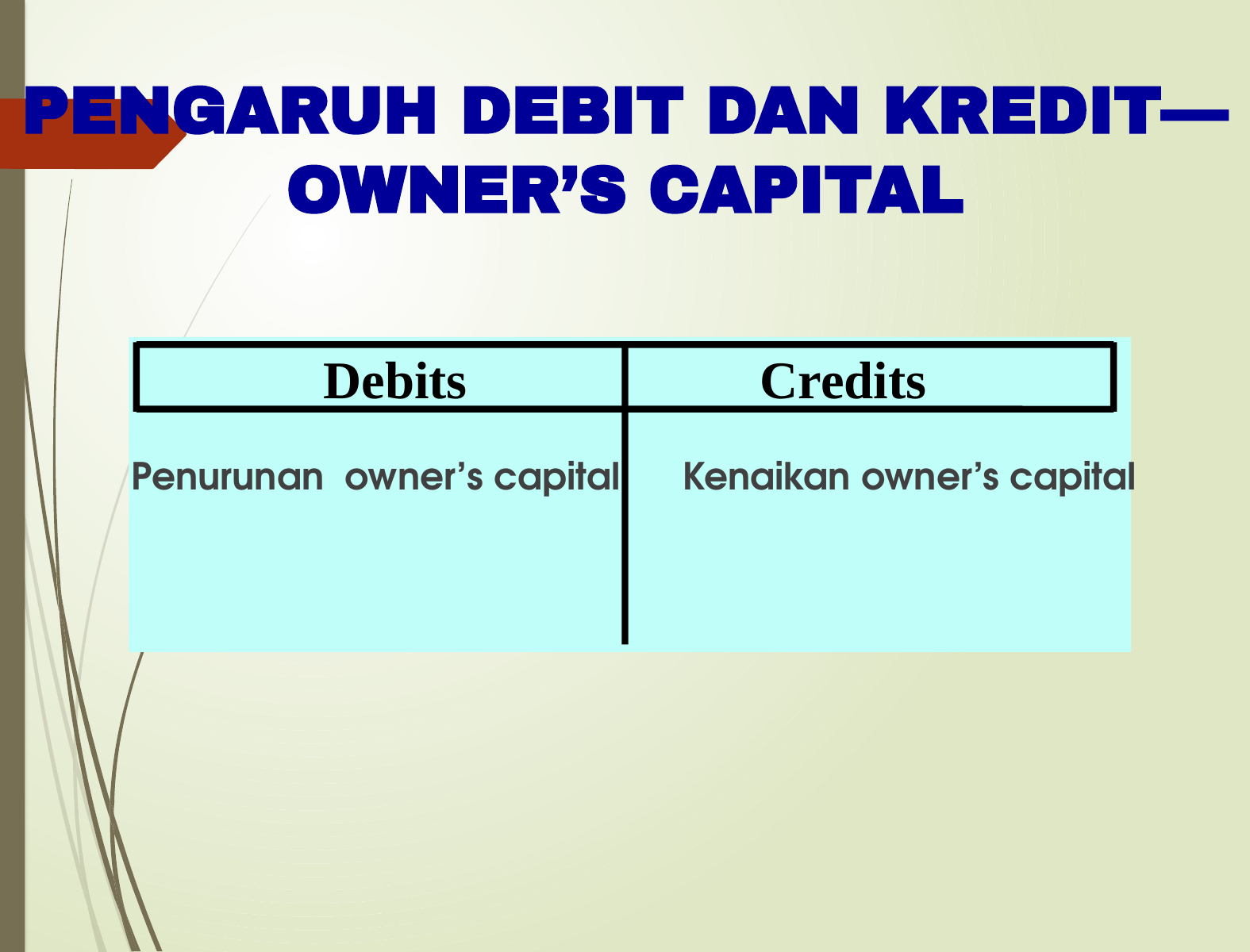

PENGARUH DEBIT DAN KREDIT— OWNER’S CAPITAL

Debits
Credits

Penurunan  owner’s capital      Kenaikan owner’s capital